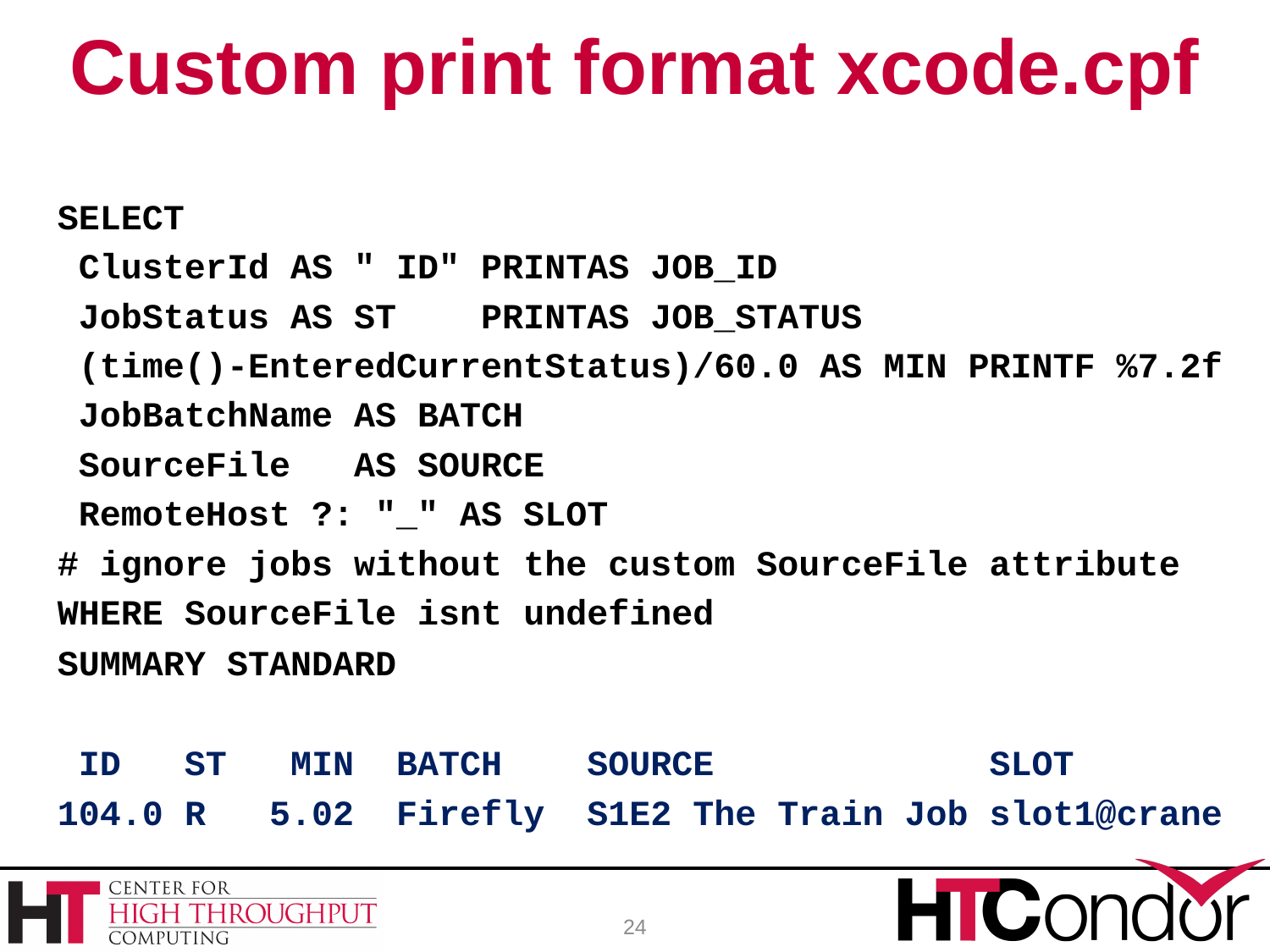

# Custom print format xcode.cpf
SELECT
 ClusterId AS " ID" PRINTAS JOB_ID
 JobStatus AS ST    PRINTAS JOB_STATUS
 (time()-EnteredCurrentStatus)/60.0 AS MIN PRINTF %7.2f
 JobBatchName AS BATCH
 SourceFile   AS SOURCE
 RemoteHost ?: "_" AS SLOT
# ignore jobs without the custom SourceFile attribute
WHERE SourceFile isnt undefined
SUMMARY STANDARD
 ID   ST   MIN  BATCH    SOURCE             SLOT
104.0 R   5.02  Firefly  S1E2 The Train Job slot1@crane
24